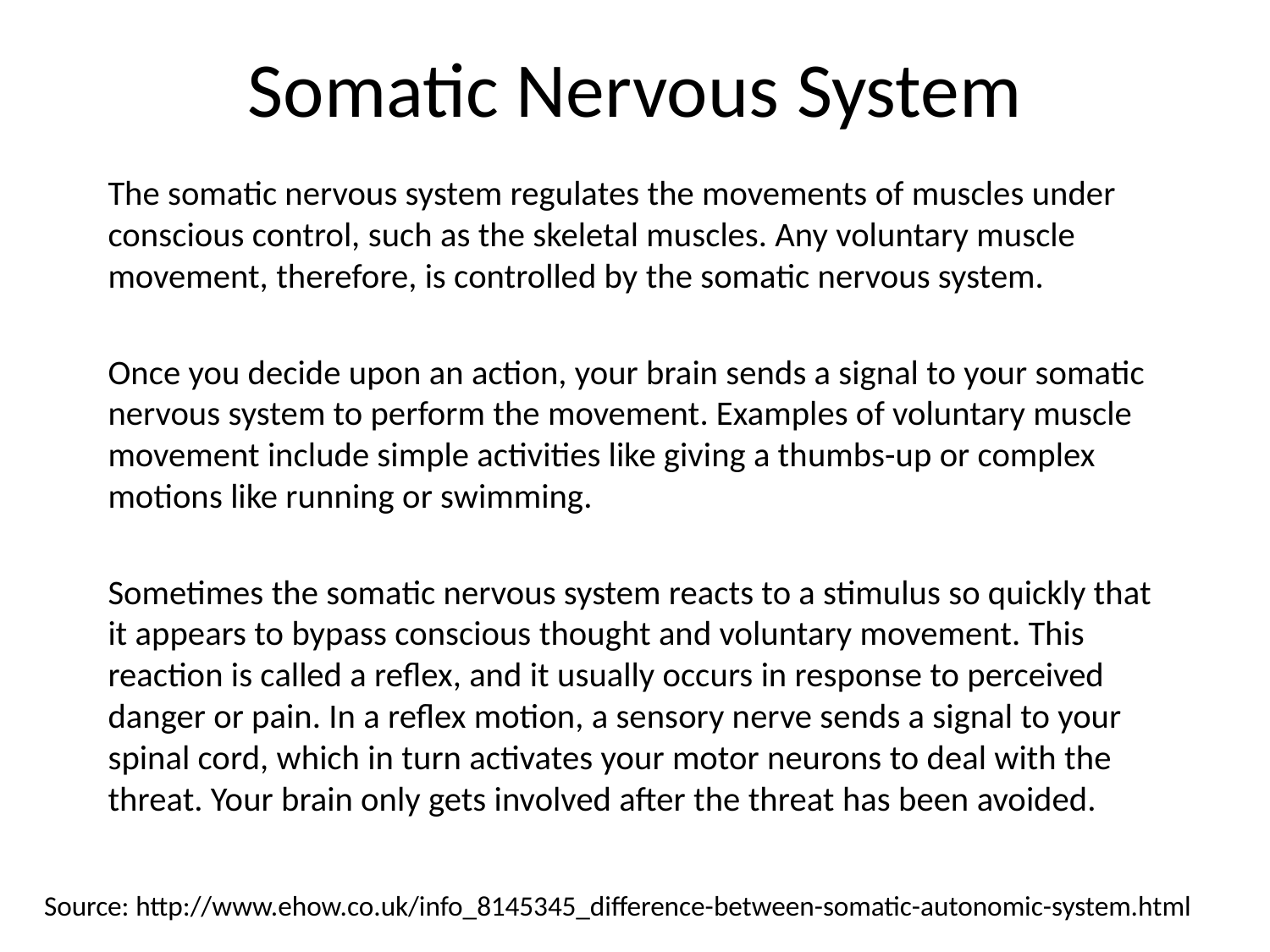

# Somatic Nervous System
The somatic nervous system regulates the movements of muscles under conscious control, such as the skeletal muscles. Any voluntary muscle movement, therefore, is controlled by the somatic nervous system.

Once you decide upon an action, your brain sends a signal to your somatic nervous system to perform the movement. Examples of voluntary muscle movement include simple activities like giving a thumbs-up or complex motions like running or swimming.

Sometimes the somatic nervous system reacts to a stimulus so quickly that it appears to bypass conscious thought and voluntary movement. This reaction is called a reflex, and it usually occurs in response to perceived danger or pain. In a reflex motion, a sensory nerve sends a signal to your spinal cord, which in turn activates your motor neurons to deal with the threat. Your brain only gets involved after the threat has been avoided.
Source: http://www.ehow.co.uk/info_8145345_difference-between-somatic-autonomic-system.html